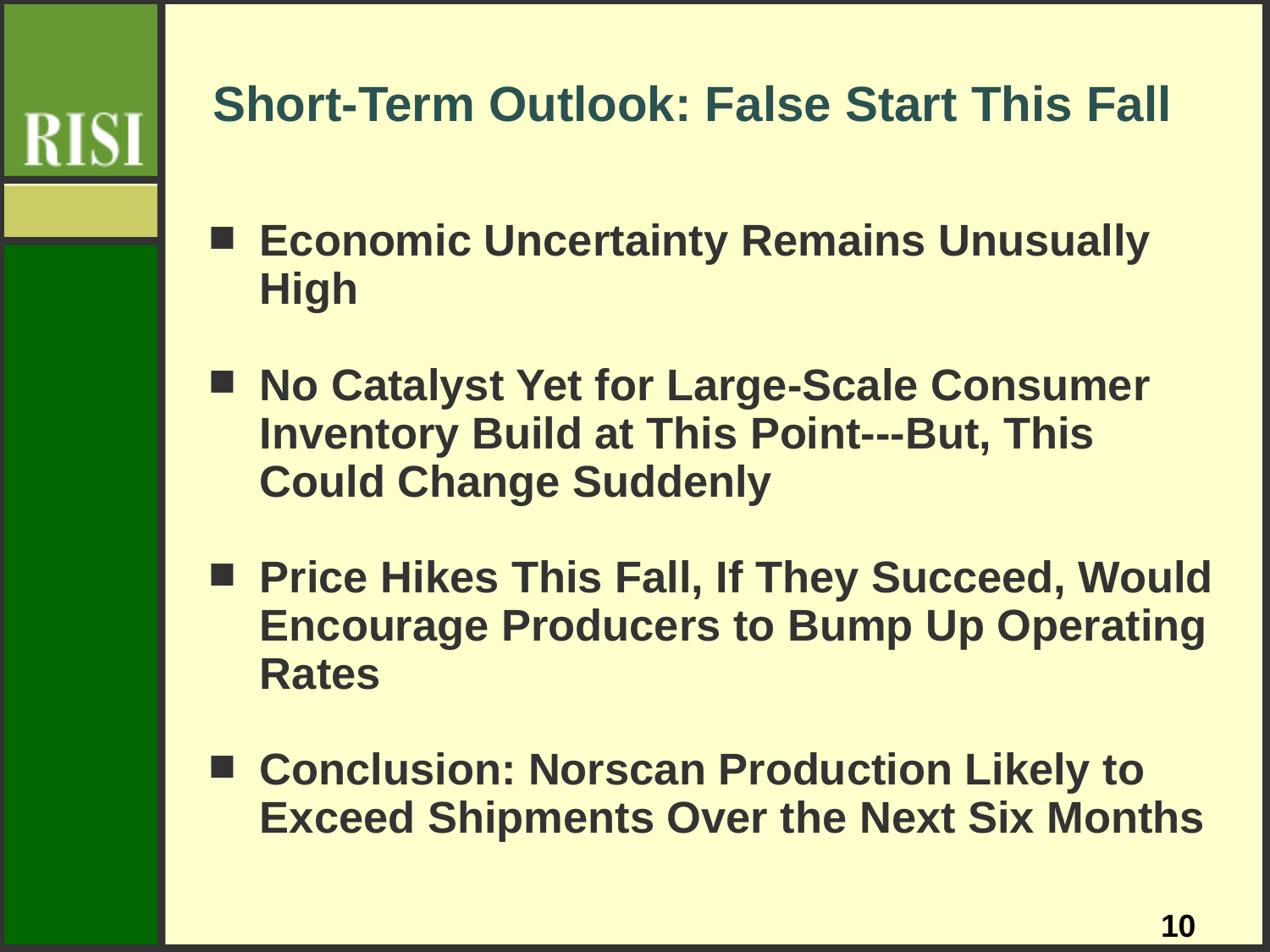

# Short-Term Outlook: False Start This Fall
Economic Uncertainty Remains Unusually High

No Catalyst Yet for Large-Scale Consumer Inventory Build at This Point---But, This Could Change Suddenly

Price Hikes This Fall, If They Succeed, Would Encourage Producers to Bump Up Operating Rates

Conclusion: Norscan Production Likely to Exceed Shipments Over the Next Six Months